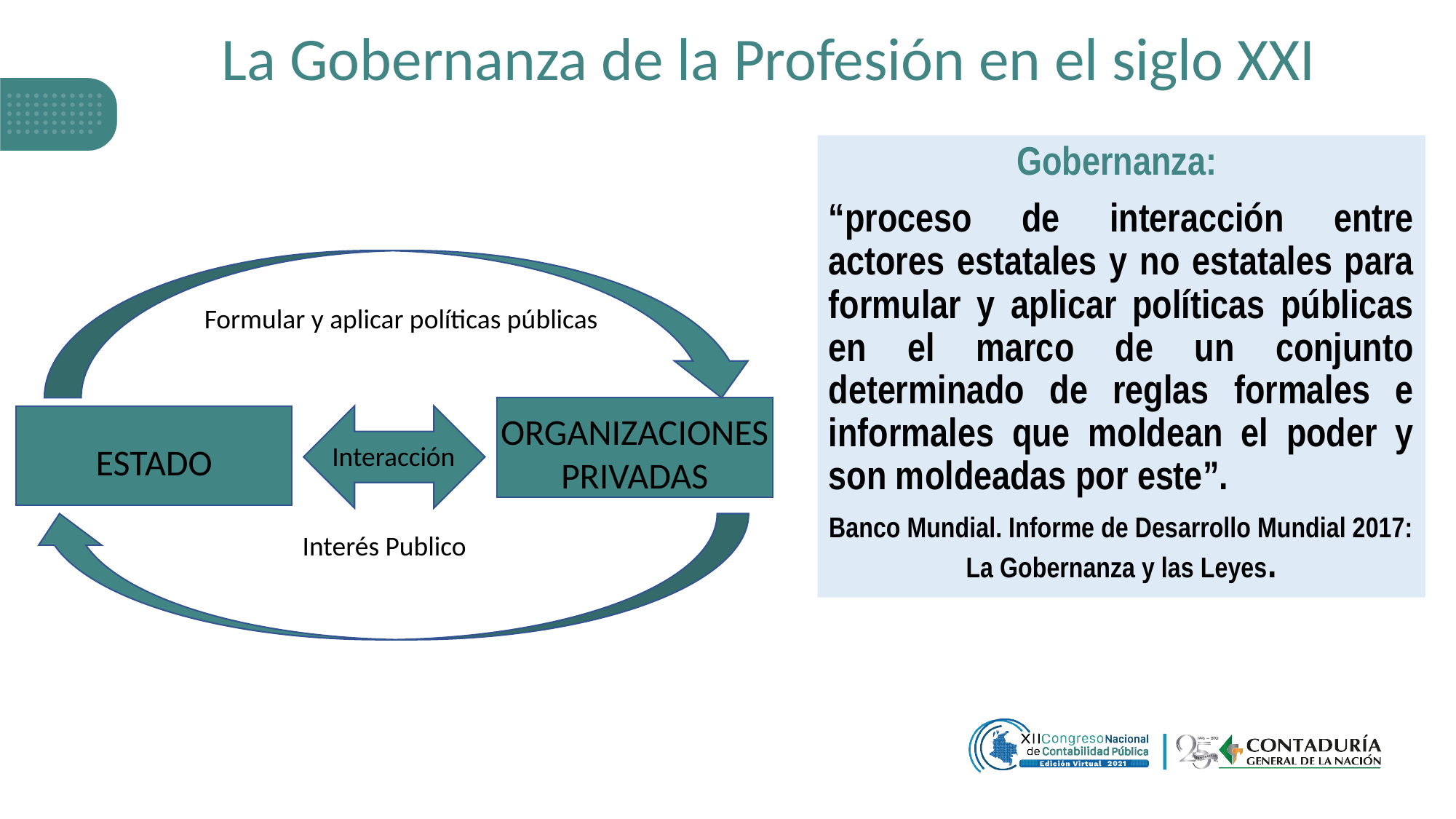

# La Gobernanza de la Profesión en el siglo XXI
Gobernanza:
“proceso de interacción entre actores estatales y no estatales para formular y aplicar políticas públicas en el marco de un conjunto determinado de reglas formales e informales que moldean el poder y son moldeadas por este”.
Banco Mundial. Informe de Desarrollo Mundial 2017: La Gobernanza y las Leyes.

Formular y aplicar políticas públicas

ORGANIZACIONES PRIVADAS

Interacción
ESTADO

Interés Publico